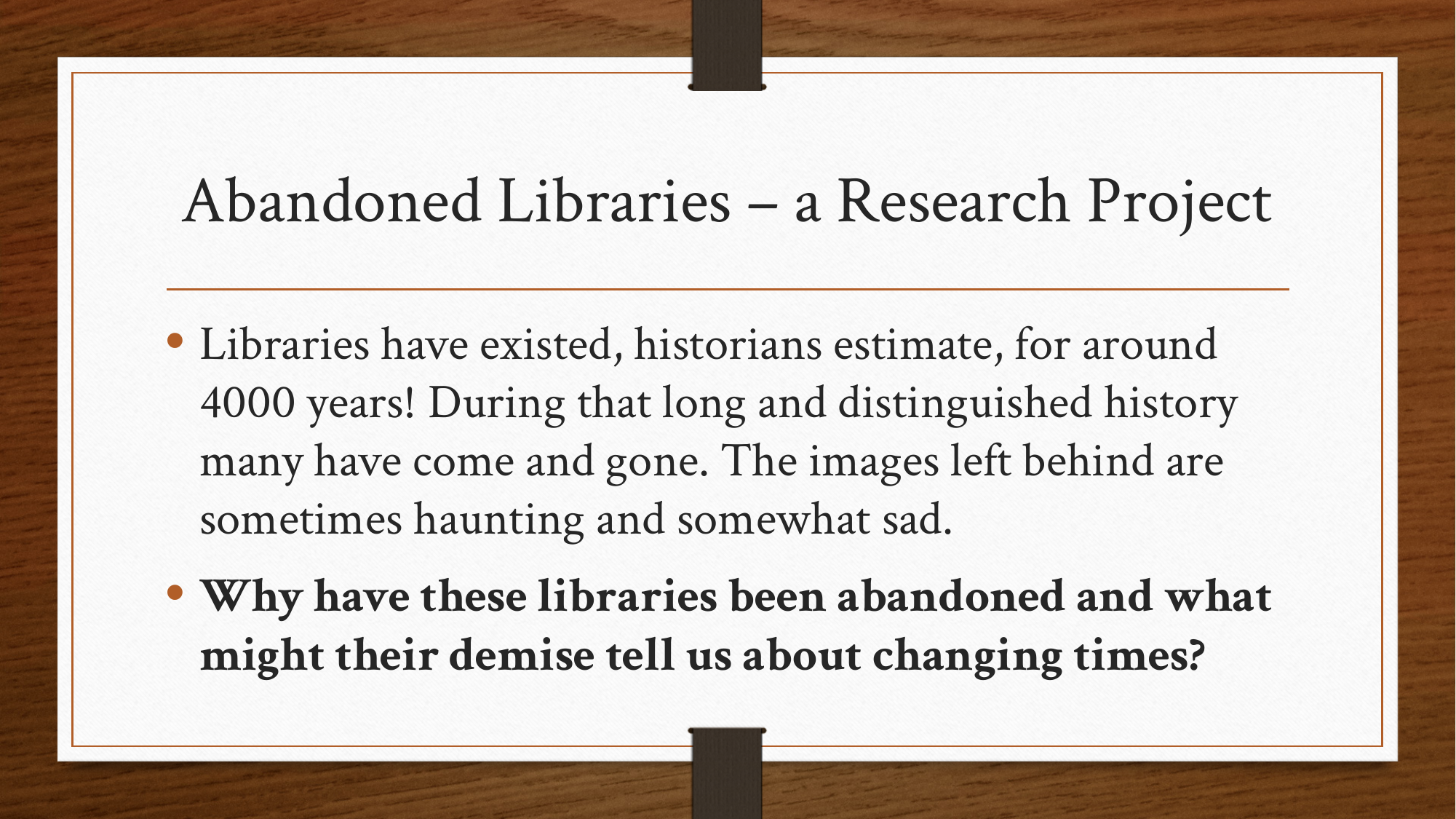

# Abandoned Libraries – a Research Project
Libraries have existed, historians estimate, for around 4000 years! During that long and distinguished history many have come and gone. The images left behind are sometimes haunting and somewhat sad.
Why have these libraries been abandoned and what might their demise tell us about changing times?